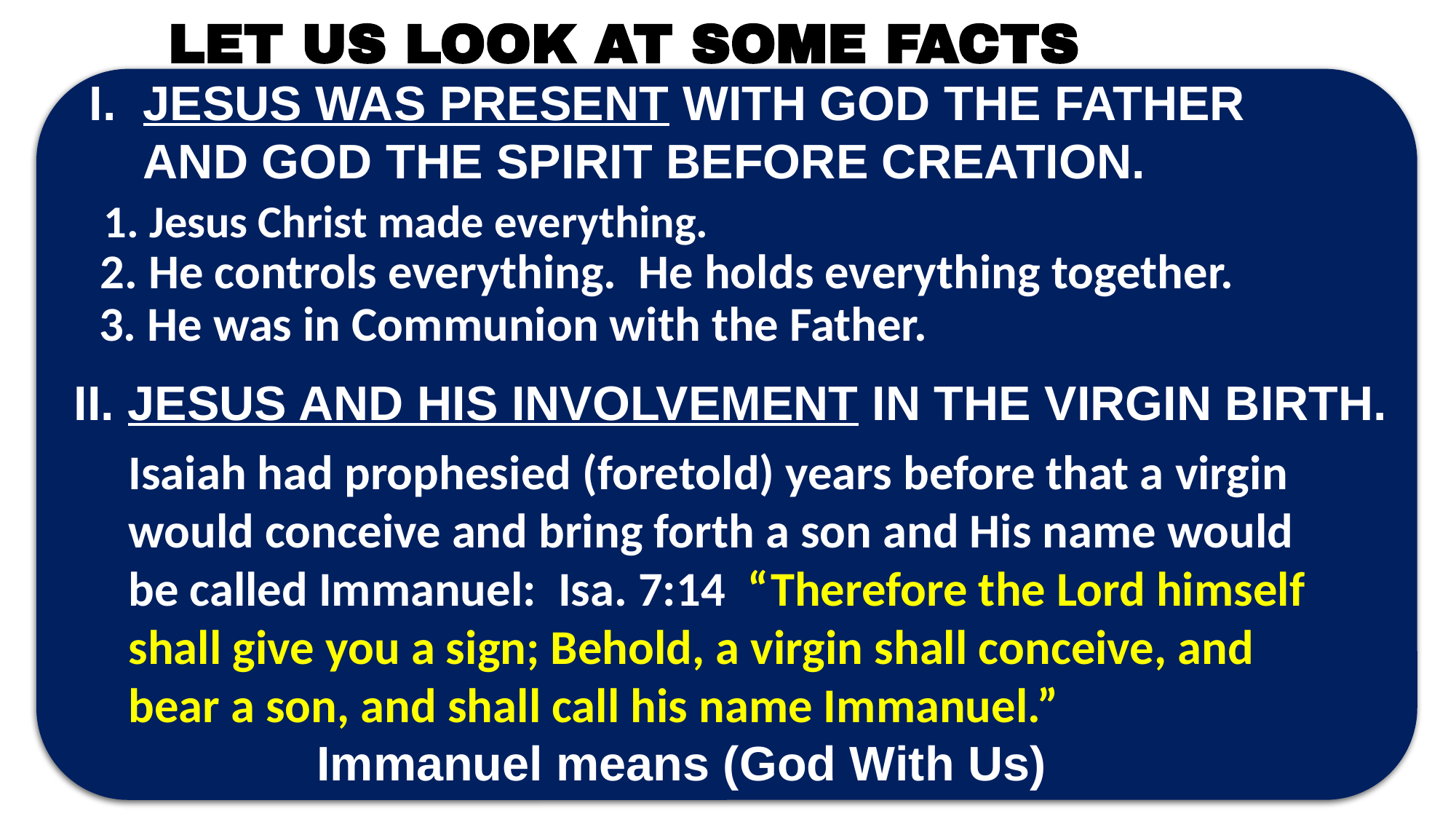

LET US LOOK AT SOME FACTS
I.  JESUS WAS PRESENT WITH GOD THE FATHER
    AND GOD THE SPIRIT BEFORE CREATION.

1. Jesus Christ made everything.
2. He controls everything.  He holds everything together.
3. He was in Communion with the Father.
II. JESUS AND HIS INVOLVEMENT IN THE VIRGIN BIRTH.
Isaiah had prophesied (foretold) years before that a virgin would conceive and bring forth a son and His name would be called Immanuel:  Isa. 7:14  “Therefore the Lord himself shall give you a sign; Behold, a virgin shall conceive, and bear a son, and shall call his name Immanuel.”
              Immanuel means (God With Us)